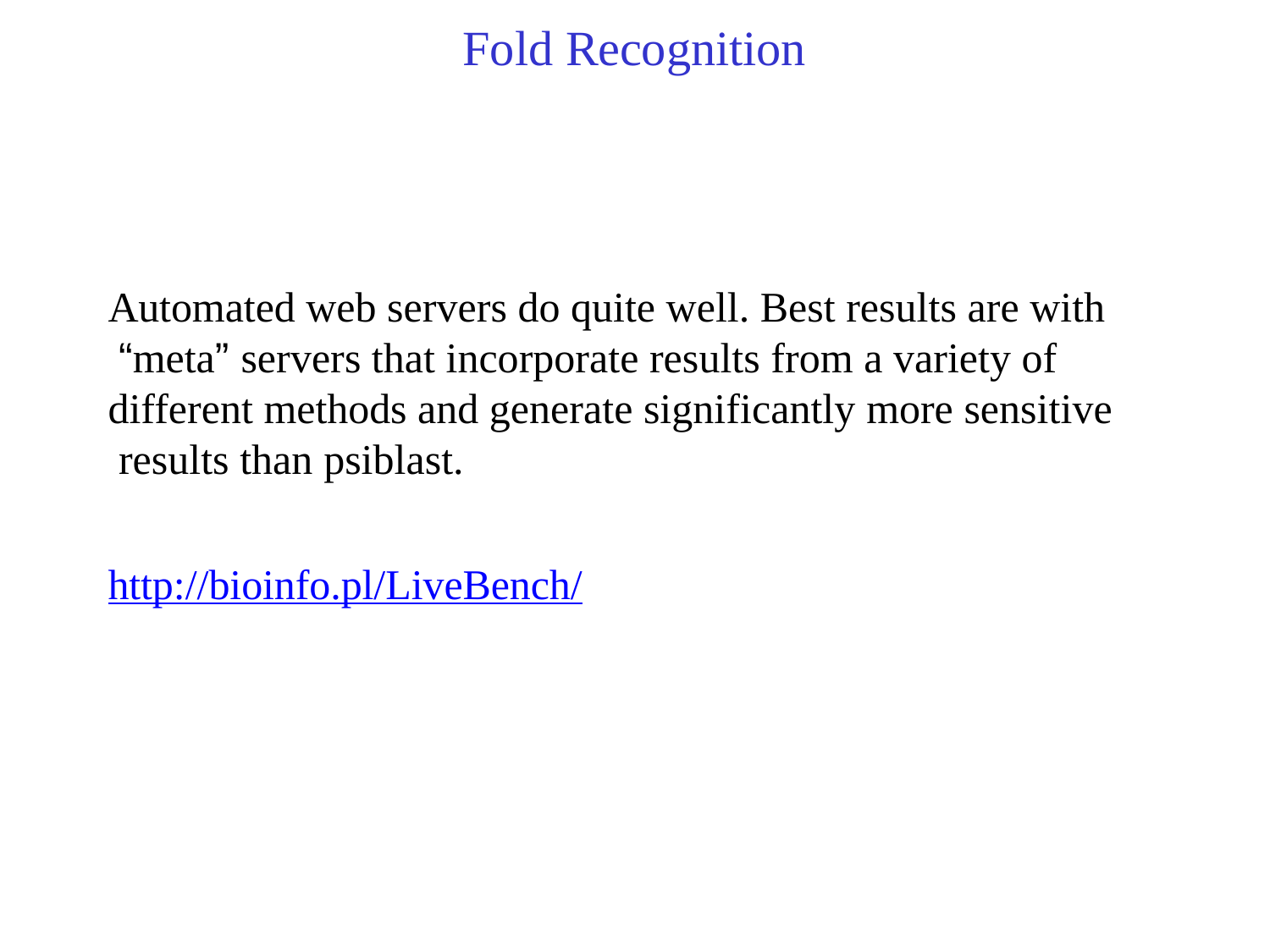

# Fold Recognition
Automated web servers do quite well. Best results are with  “meta” servers that incorporate results from a variety of  different methods and generate significantly more sensitive  results than psiblast.

http://bioinfo.pl/LiveBench/